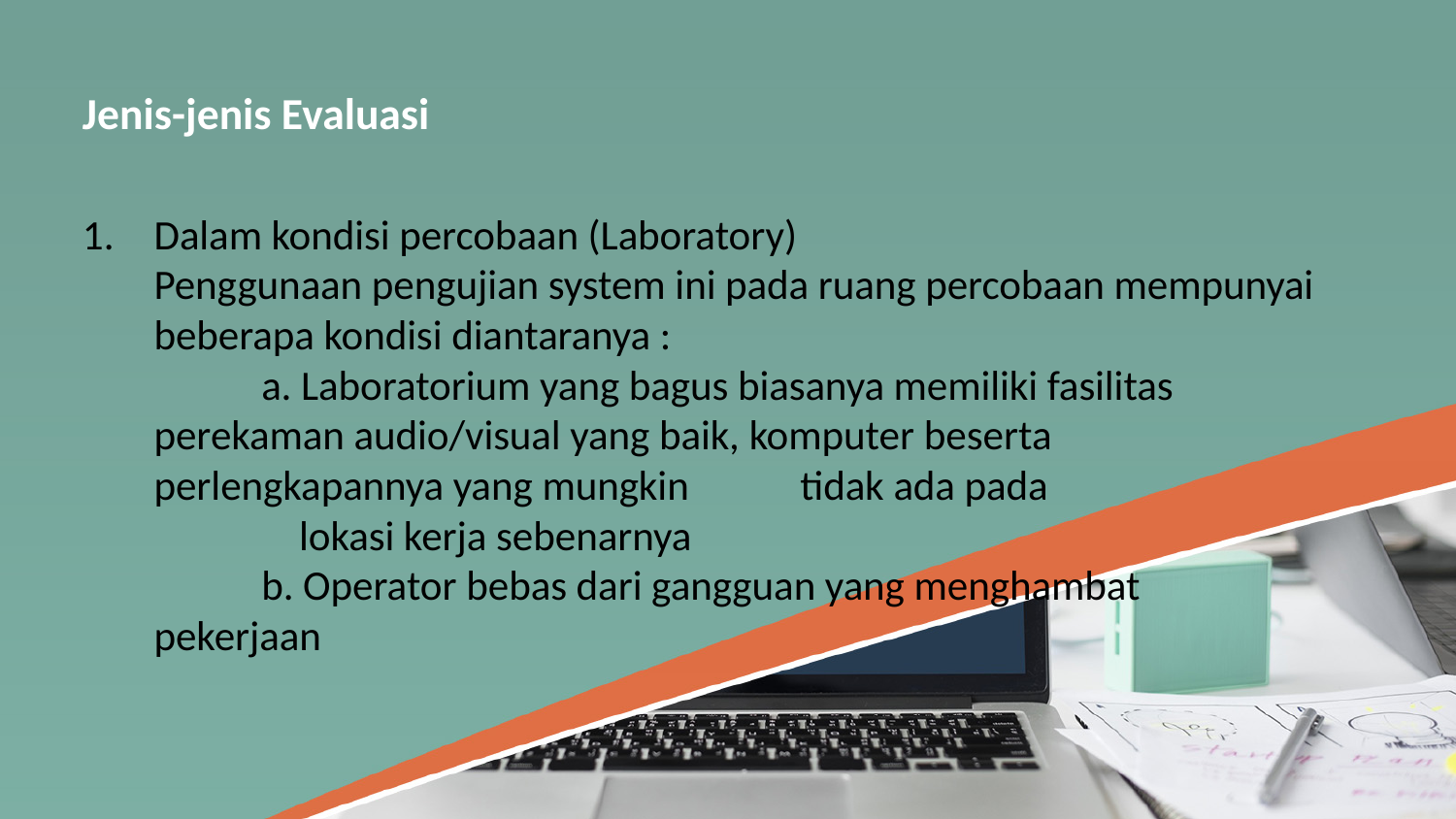

# Jenis-jenis Evaluasi
Dalam kondisi percobaan (Laboratory)
Penggunaan pengujian system ini pada ruang percobaan mempunyai beberapa kondisi diantaranya :
	a. Laboratorium yang bagus biasanya memiliki fasilitas 	    perekaman audio/visual yang baik, komputer beserta 	    perlengkapannya yang mungkin 	tidak ada pada
	    lokasi kerja sebenarnya
	b. Operator bebas dari gangguan yang menghambat 	     pekerjaan